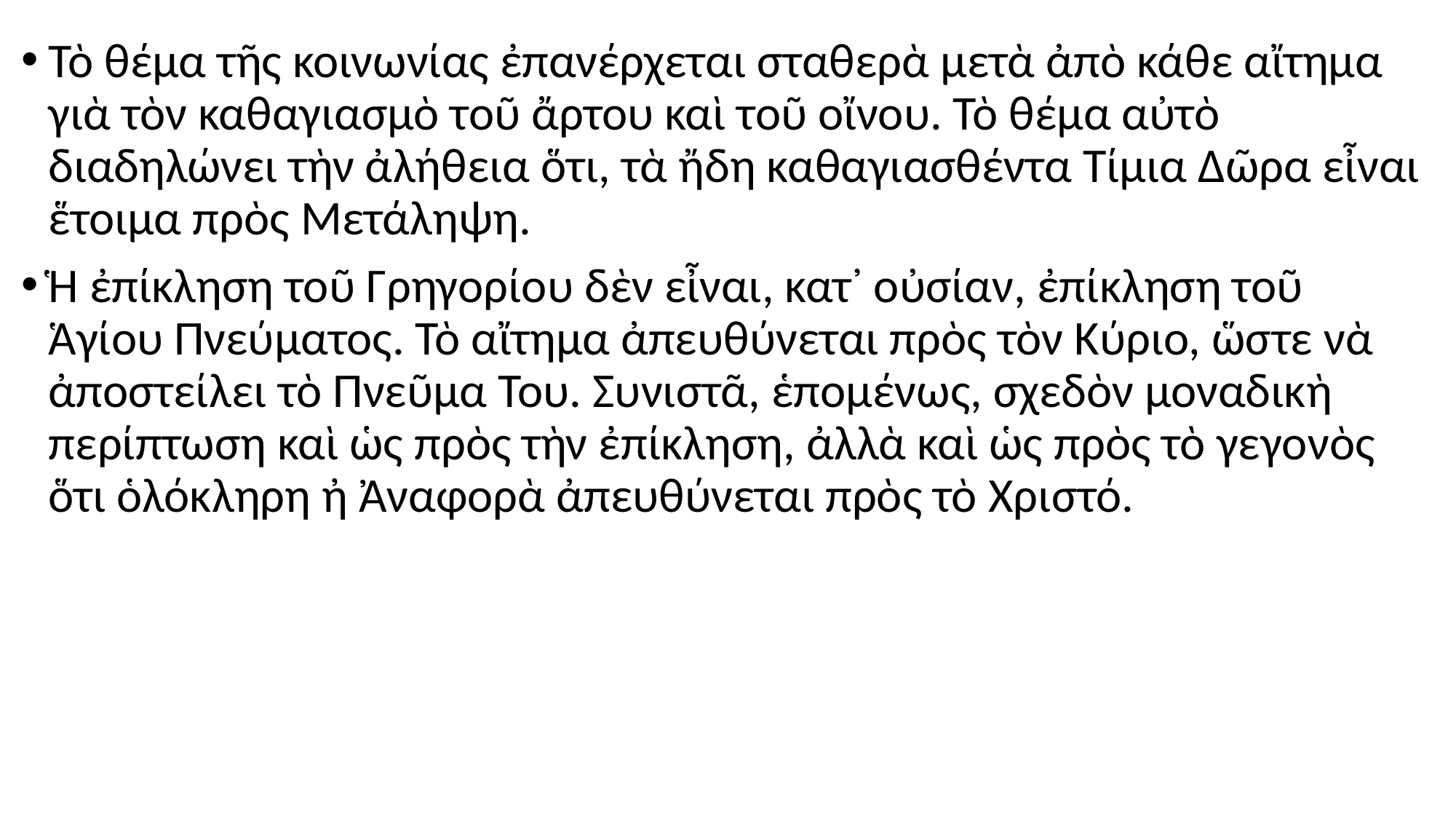

#
Τὸ θέμα τῆς κοινωνίας ἐπανέρχεται σταθερὰ μετὰ ἀπὸ κάθε αἴτημα γιὰ τὸν καθαγιασμὸ τοῦ ἄρτου καὶ τοῦ οἴνου. Τὸ θέμα αὐτὸ διαδηλώνει τὴν ἀλήθεια ὅτι, τὰ ἤδη καθαγιασθέντα Τίμια Δῶρα εἶναι ἕτοιμα πρὸς Μετάληψη.
Ἡ ἐπίκληση τοῦ Γρηγορίου δὲν εἶναι, κατ᾽ οὐσίαν, ἐπίκληση τοῦ Ἁγίου Πνεύματος. Τὸ αἴτημα ἀπευθύνεται πρὸς τὸν Κύριο, ὥστε νὰ ἀποστείλει τὸ Πνεῦμα Του. Συνιστᾶ, ἑπομένως, σχεδὸν μοναδικὴ περίπτωση καὶ ὡς πρὸς τὴν ἐπίκληση, ἀλλὰ καὶ ὡς πρὸς τὸ γεγονὸς ὅτι ὁλόκληρη ἠ Ἀναφορὰ ἀπευθύνεται πρὸς τὸ Χριστό.